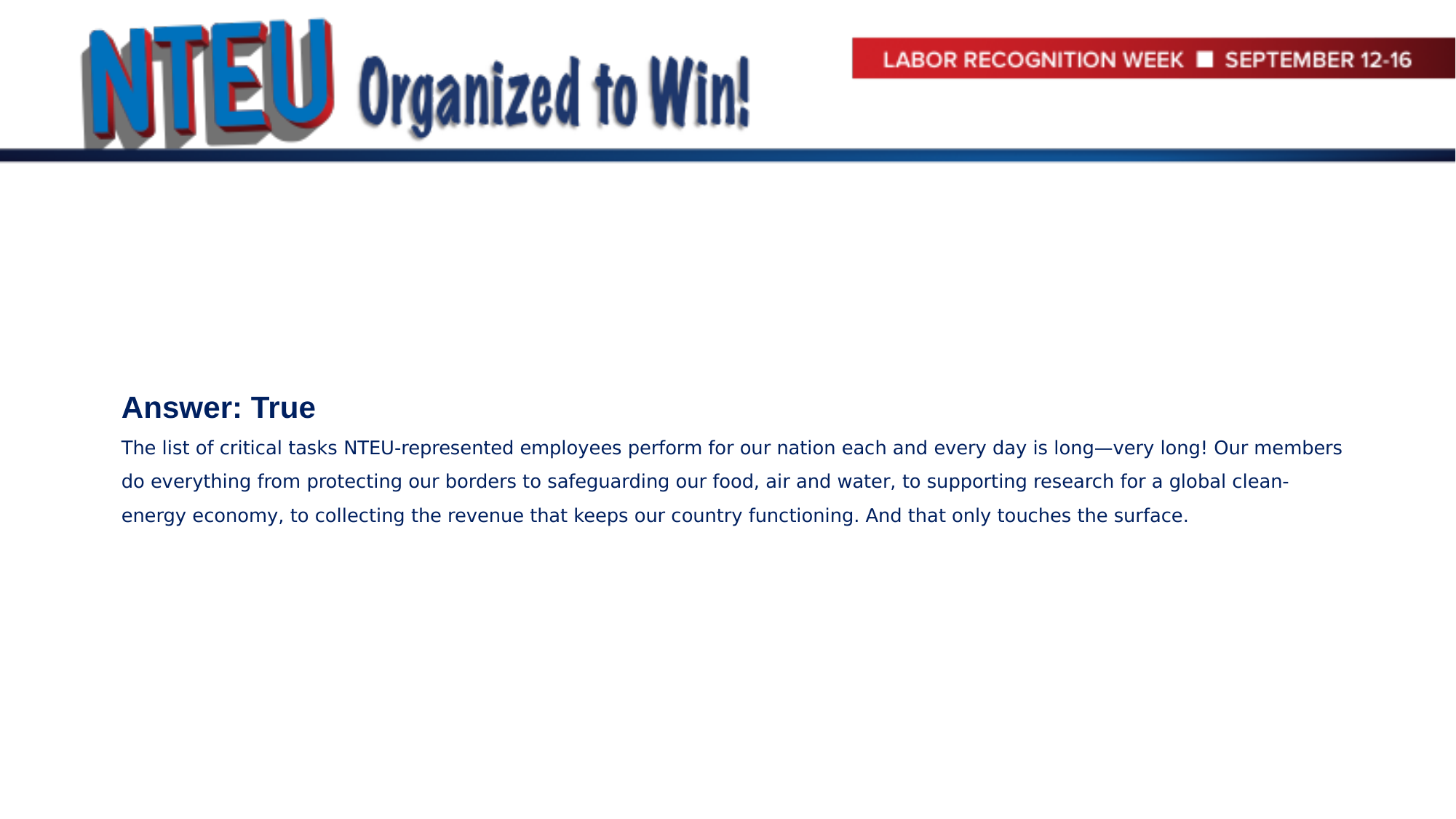

# Answer: True The list of critical tasks NTEU-represented employees perform for our nation each and every day is long—very long! Our members do everything from protecting our borders to safeguarding our food, air and water, to supporting research for a global clean-energy economy, to collecting the revenue that keeps our country functioning. And that only touches the surface.